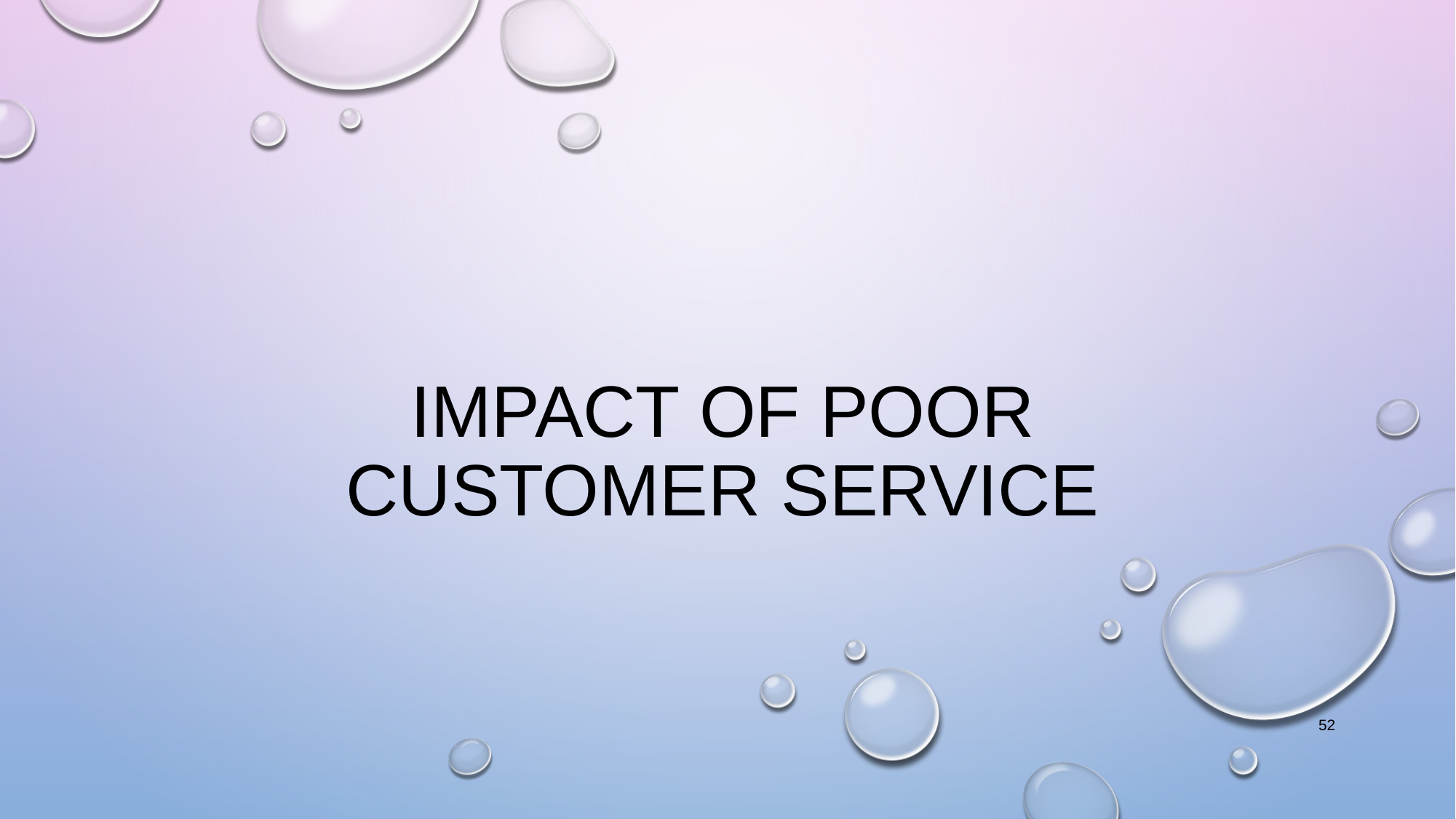

# Impact of poor customer service
52